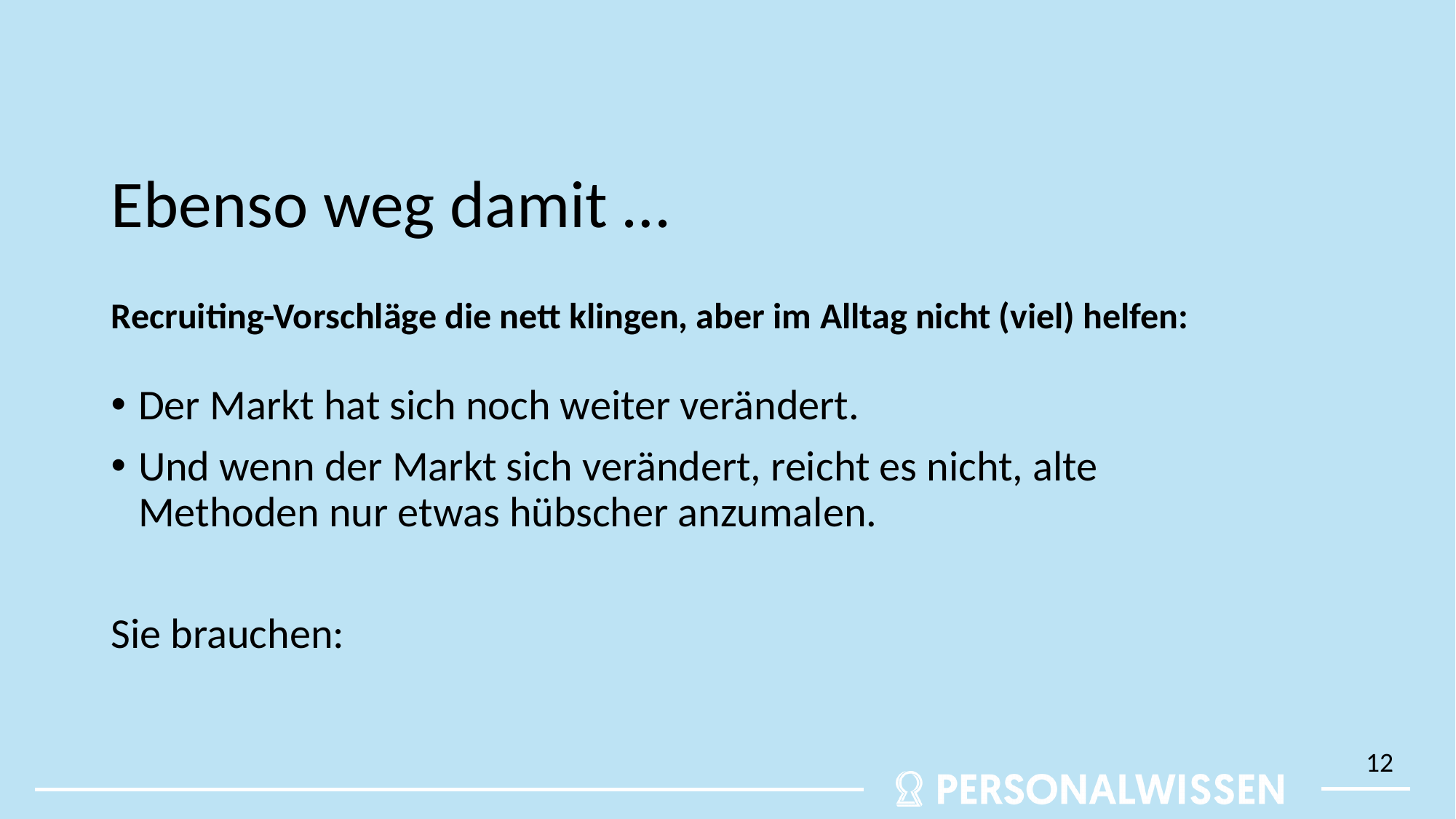

# Ebenso weg damit …
Recruiting-Vorschläge die nett klingen, aber im Alltag nicht (viel) helfen:
Der Markt hat sich noch weiter verändert.
Und wenn der Markt sich verändert, reicht es nicht, alte Methoden nur etwas hübscher anzumalen.

Sie brauchen:
12